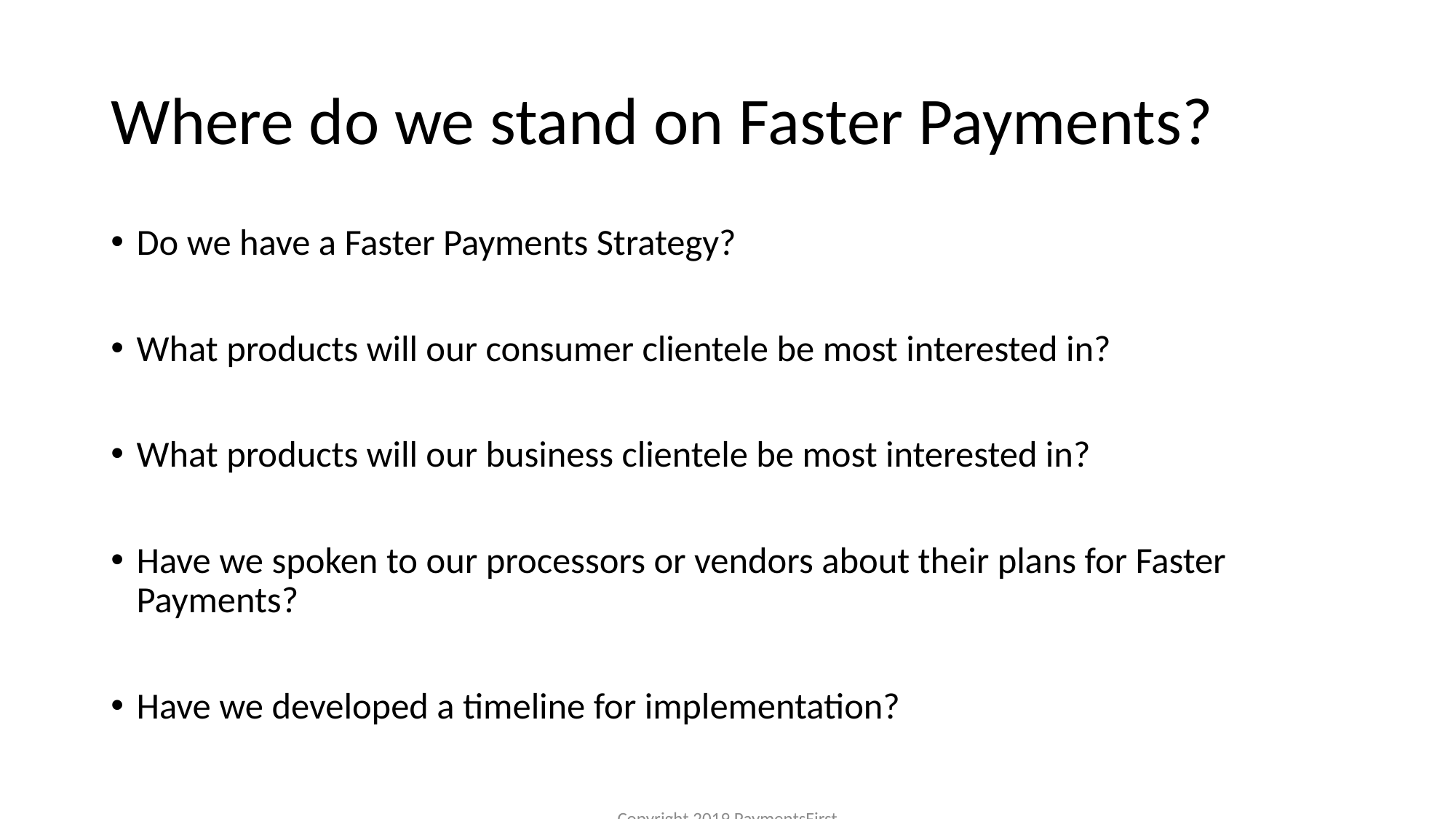

# Where do we stand on Faster Payments?
Do we have a Faster Payments Strategy?

What products will our consumer clientele be most interested in?

What products will our business clientele be most interested in?

Have we spoken to our processors or vendors about their plans for Faster Payments?

Have we developed a timeline for implementation?
Copyright 2019 PaymentsFirst